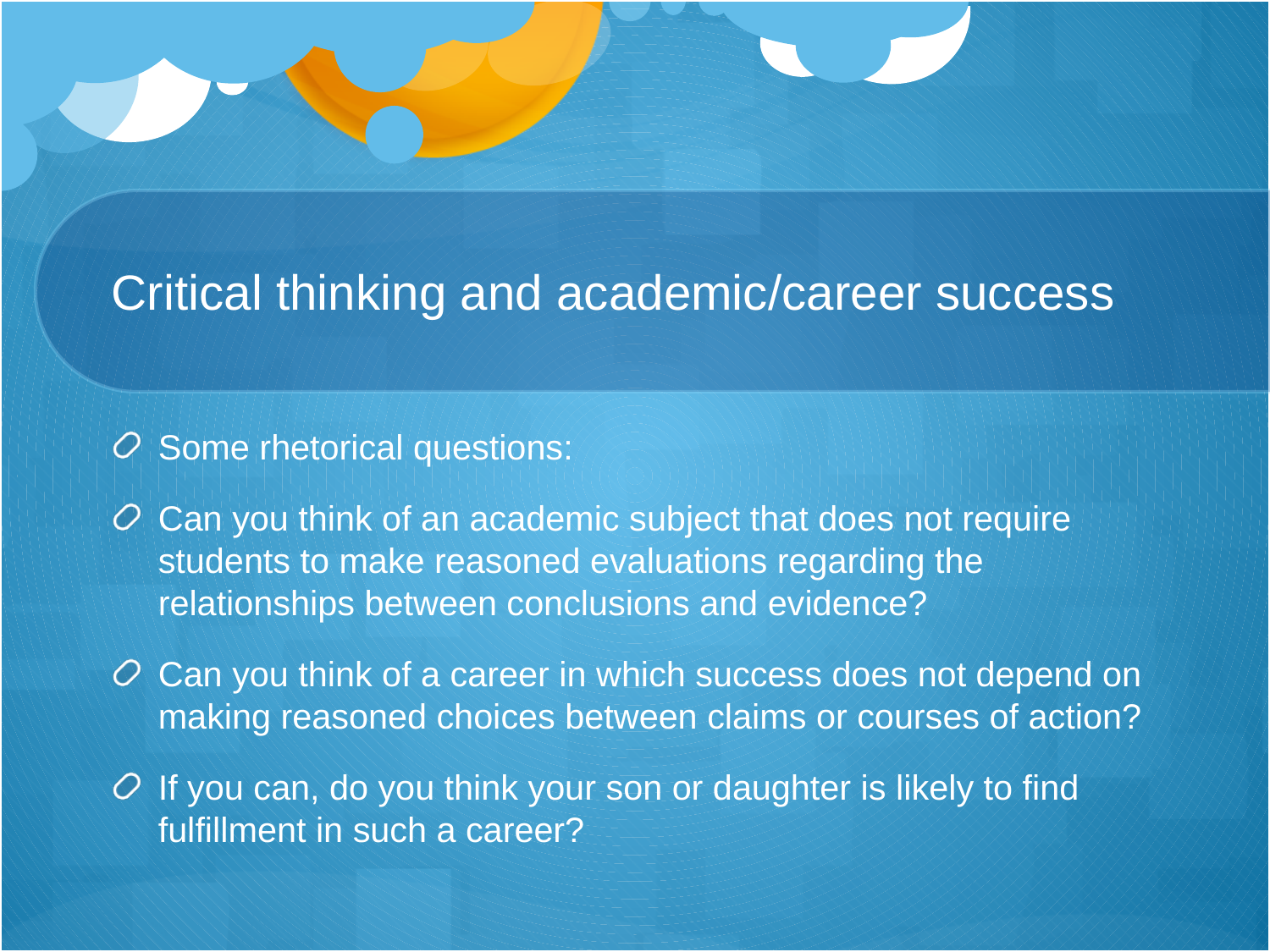

# Critical thinking and academic/career success
Some rhetorical questions:
Can you think of an academic subject that does not require students to make reasoned evaluations regarding the relationships between conclusions and evidence?
Can you think of a career in which success does not depend on making reasoned choices between claims or courses of action?
If you can, do you think your son or daughter is likely to find fulfillment in such a career?